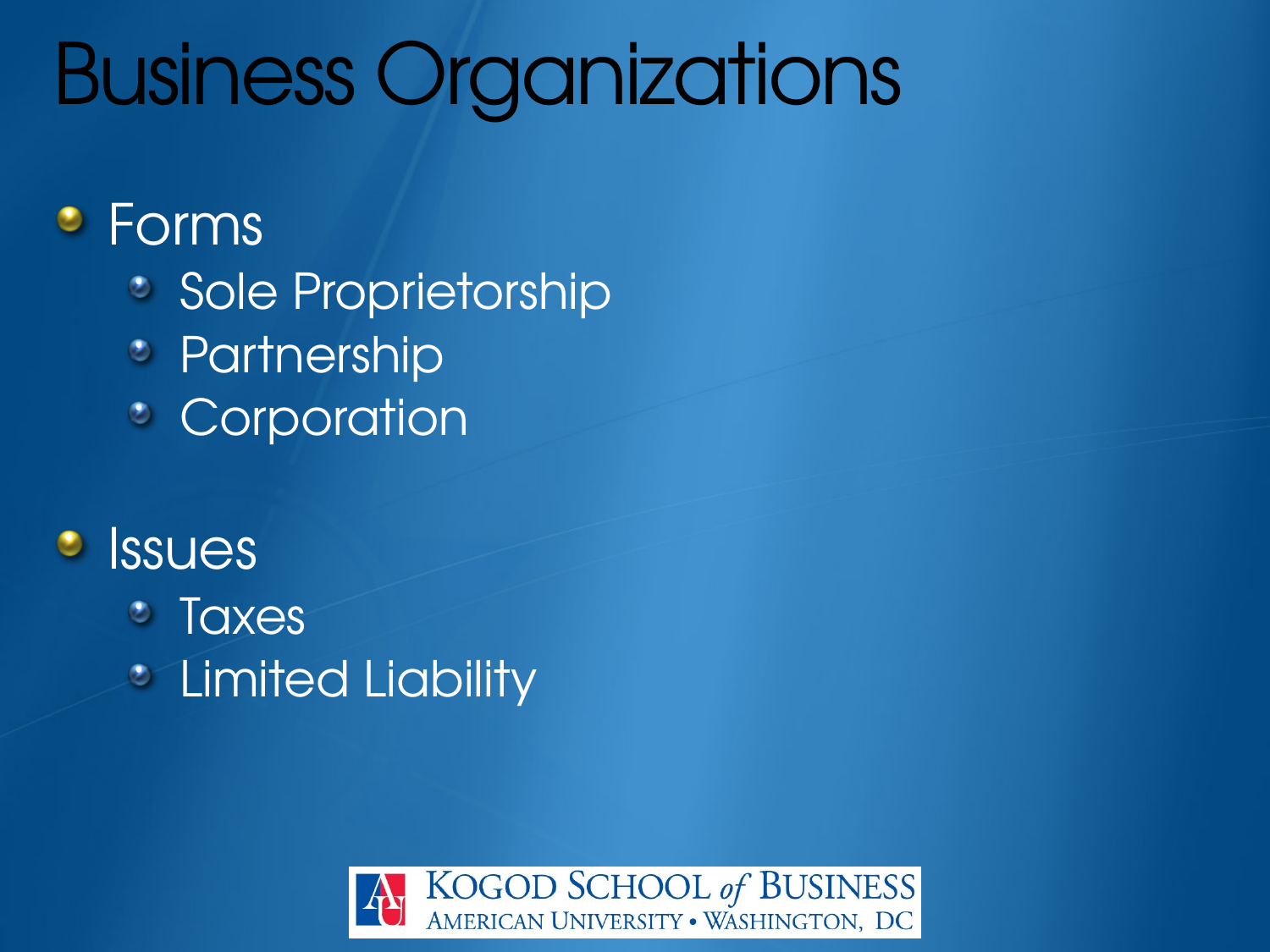

# Business Organizations
Forms
Sole Proprietorship
Partnership
Corporation

Issues
Taxes
Limited Liability